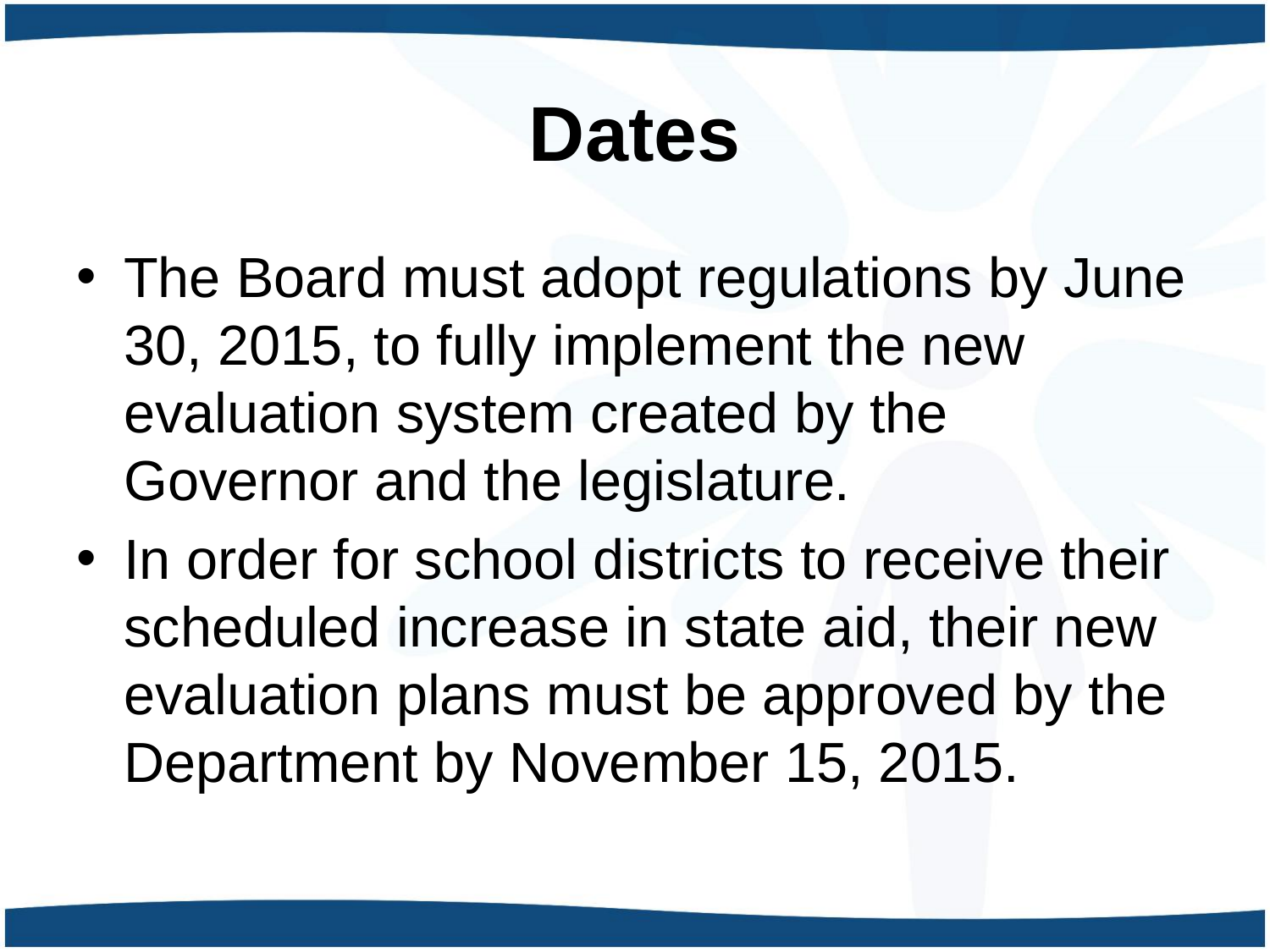

# Dates
The Board must adopt regulations by June 30, 2015, to fully implement the new evaluation system created by the Governor and the legislature.
In order for school districts to receive their scheduled increase in state aid, their new evaluation plans must be approved by the Department by November 15, 2015.